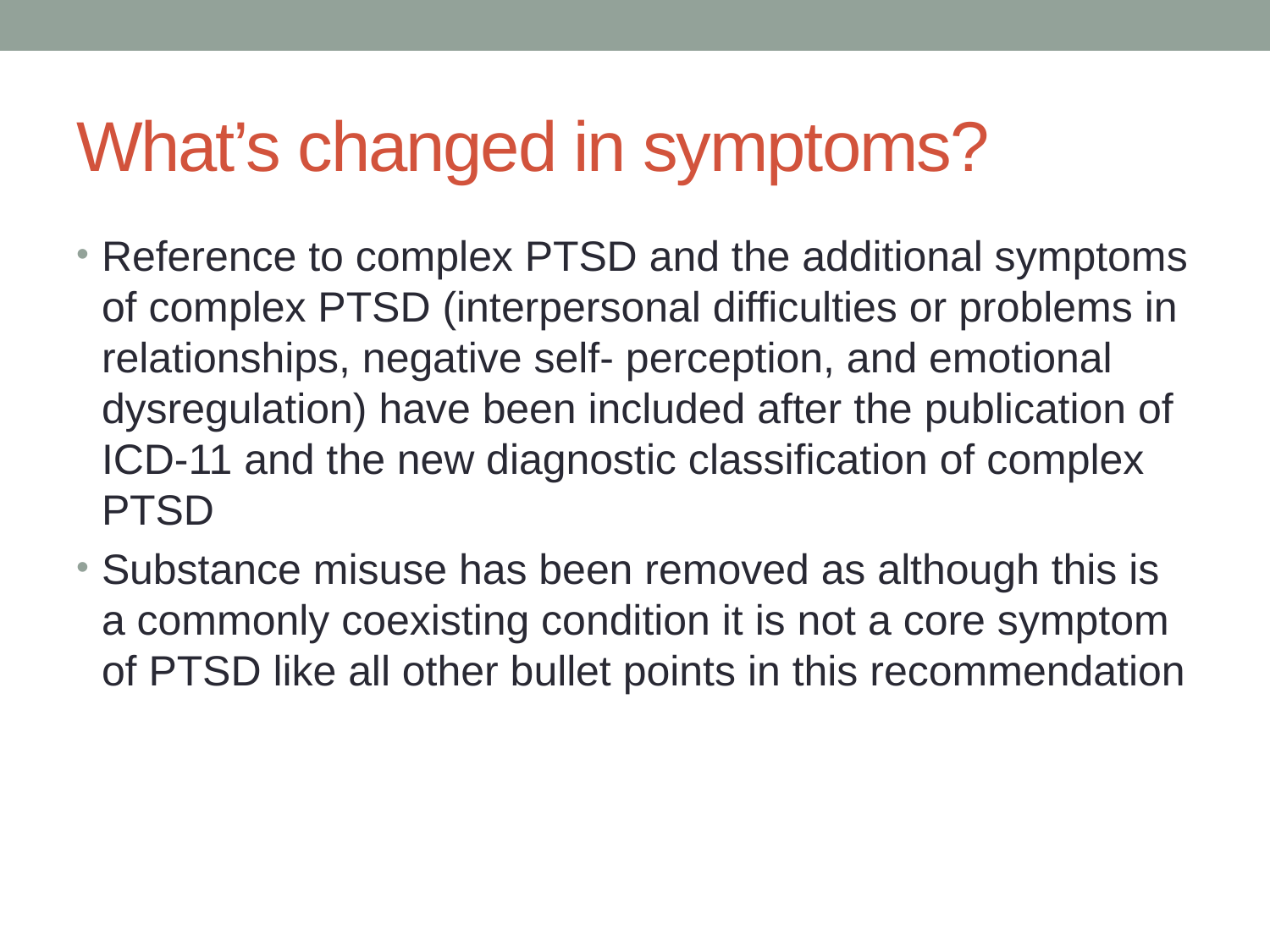

# What’s changed in symptoms?
Reference to complex PTSD and the additional symptoms of complex PTSD (interpersonal difficulties or problems in relationships, negative self- perception, and emotional dysregulation) have been included after the publication of ICD-11 and the new diagnostic classification of complex PTSD
Substance misuse has been removed as although this is a commonly coexisting condition it is not a core symptom of PTSD like all other bullet points in this recommendation